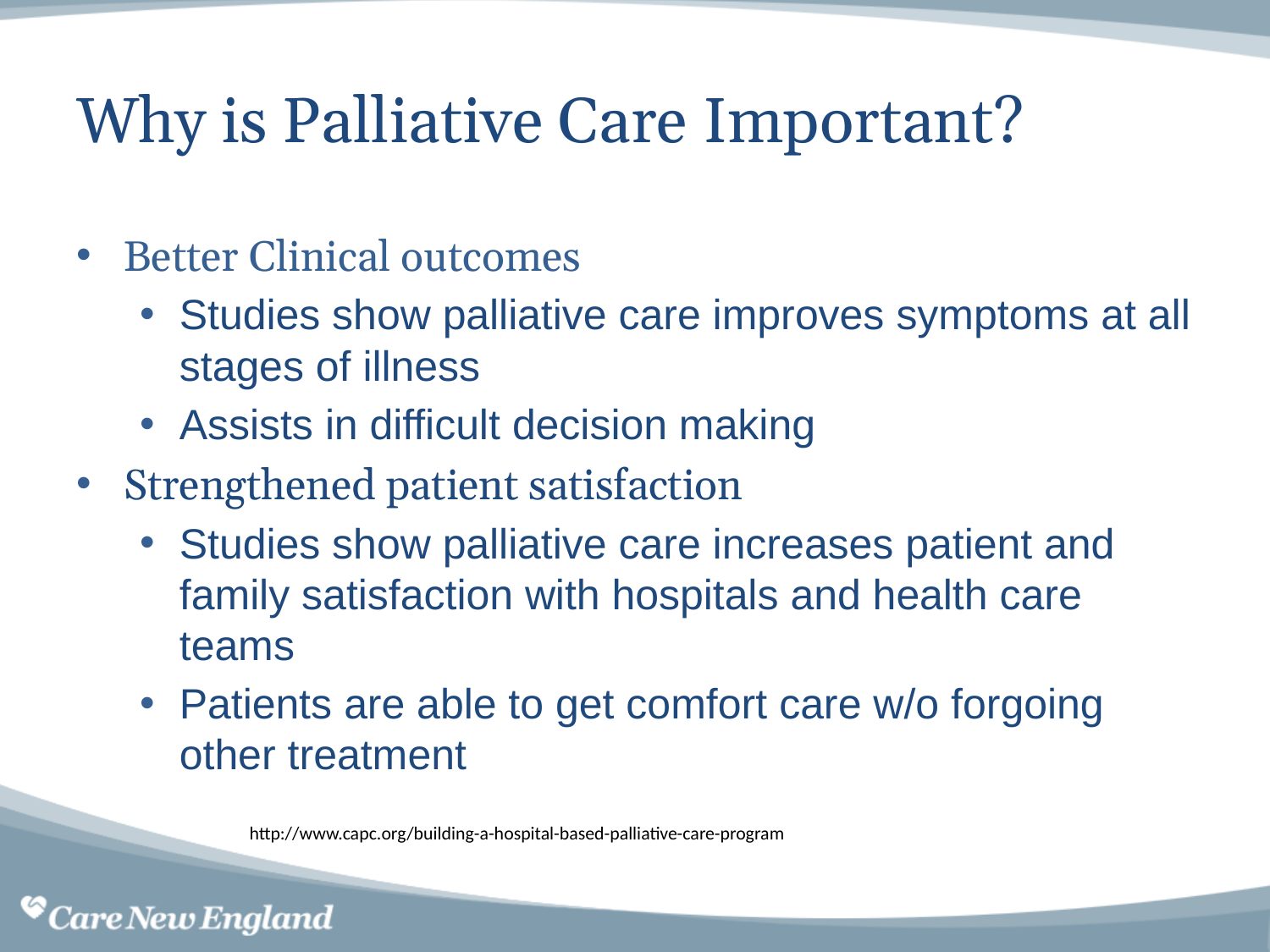

# Why is Palliative Care Important?
Better Clinical outcomes
Studies show palliative care improves symptoms at all stages of illness
Assists in difficult decision making
Strengthened patient satisfaction
Studies show palliative care increases patient and family satisfaction with hospitals and health care teams
Patients are able to get comfort care w/o forgoing other treatment
http://www.capc.org/building-a-hospital-based-palliative-care-program